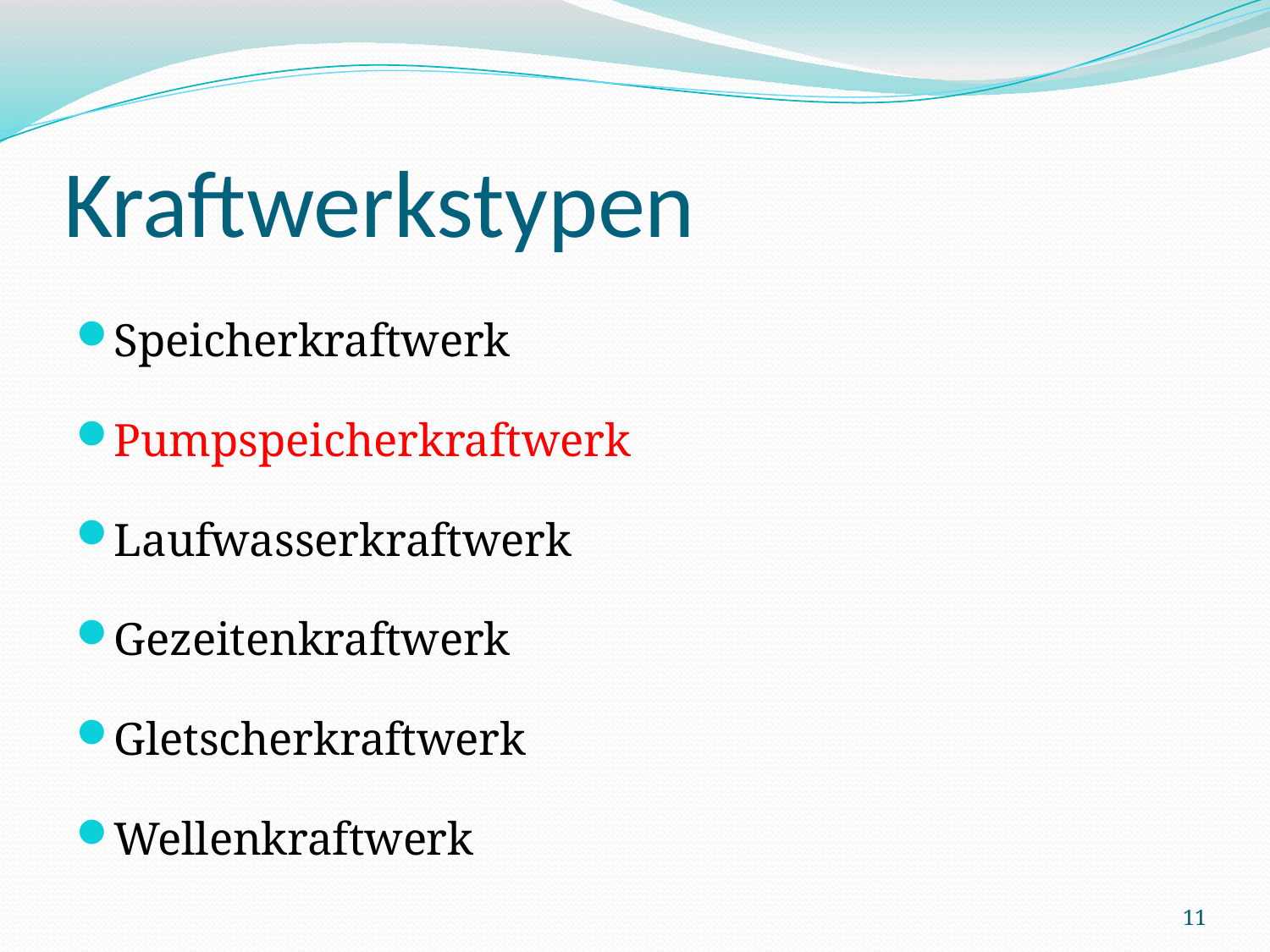

# Kraftwerkstypen
Speicherkraftwerk
Pumpspeicherkraftwerk
Laufwasserkraftwerk
Gezeitenkraftwerk
Gletscherkraftwerk
Wellenkraftwerk

11